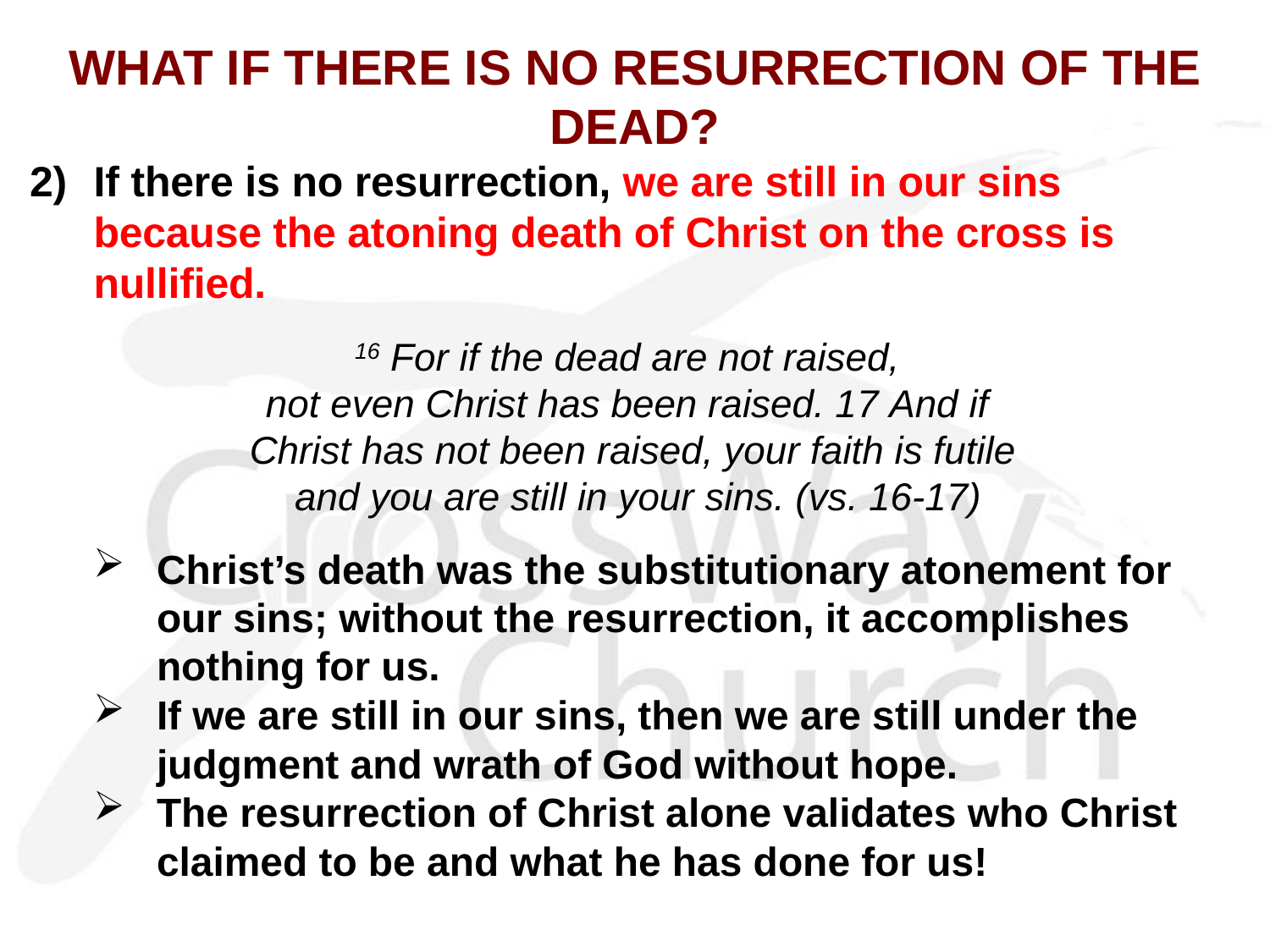

# WHAT IF THERE IS NO RESURRECTION OF THE DEAD?
2)	If there is no resurrection, we are still in our sins because the atoning death of Christ on the cross is nullified.

16 For if the dead are not raised,
not even Christ has been raised. 17 And if
Christ has not been raised, your faith is futile
 and you are still in your sins. (vs. 16-17)

Christ’s death was the substitutionary atonement for our sins; without the resurrection, it accomplishes nothing for us.
If we are still in our sins, then we are still under the judgment and wrath of God without hope.
The resurrection of Christ alone validates who Christ claimed to be and what he has done for us!